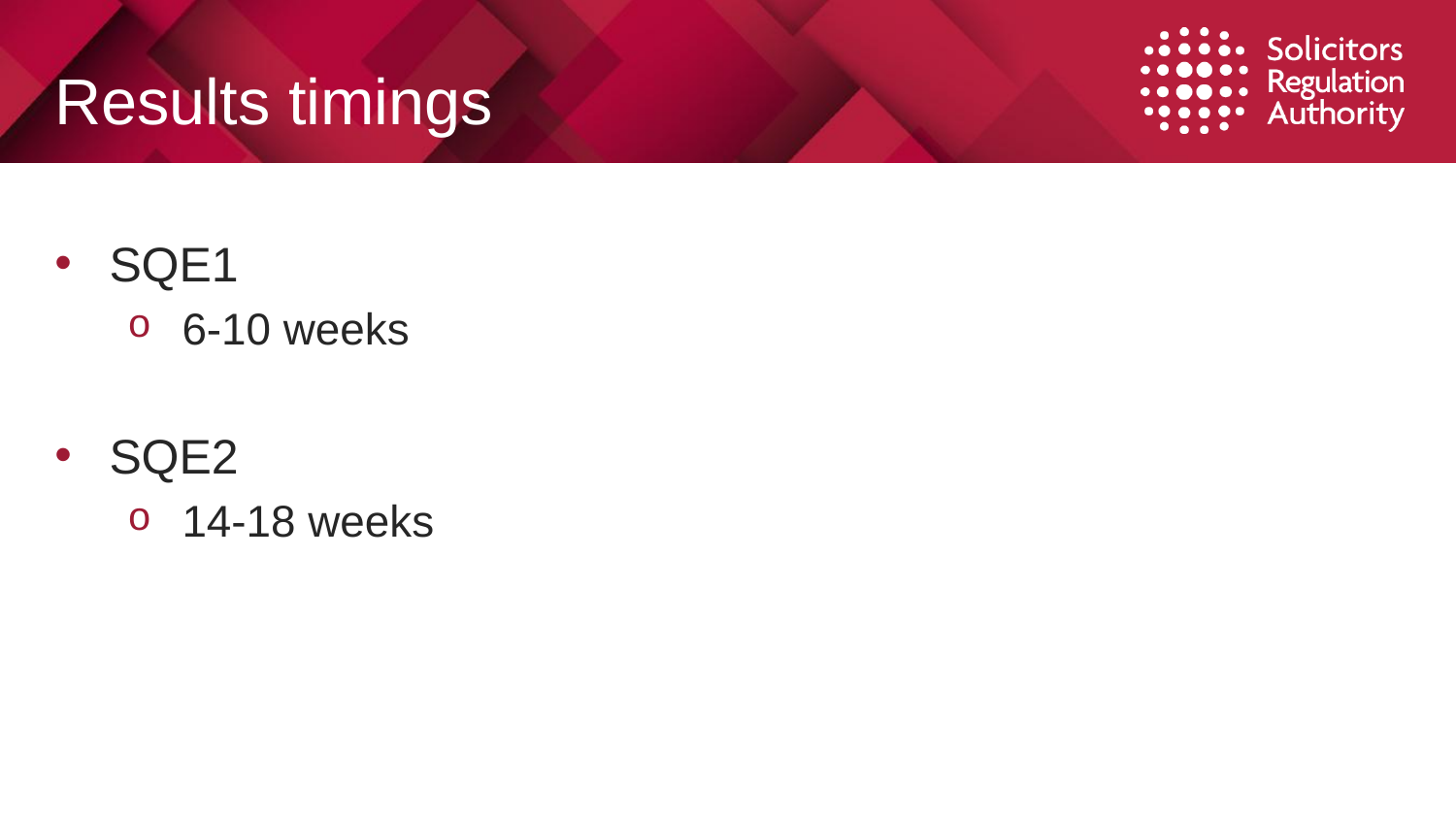

# Results timings
SQE1
6-10 weeks

SQE2
14-18 weeks